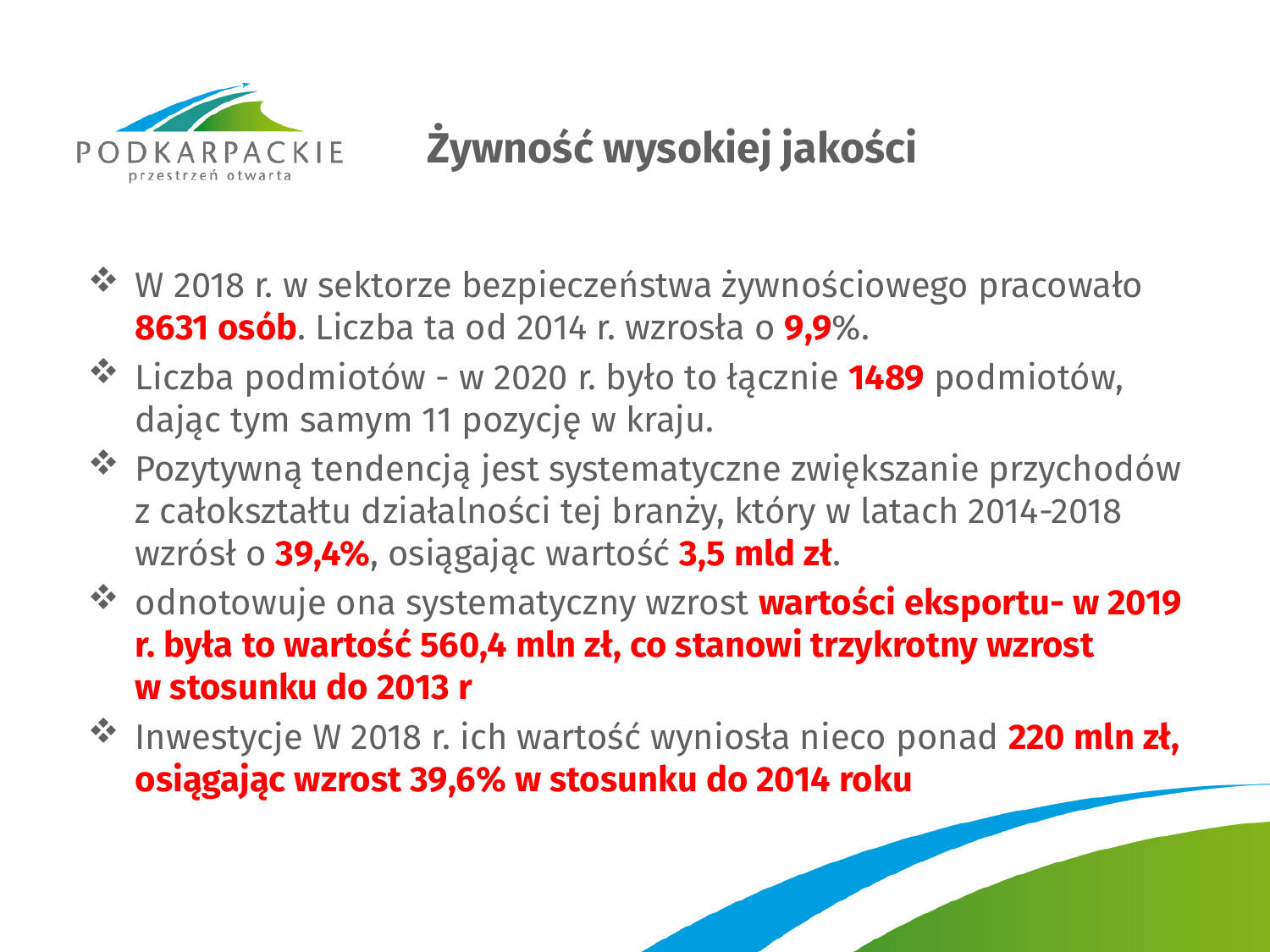

# Żywność wysokiej jakości
W 2018 r. w sektorze bezpieczeństwa żywnościowego pracowało 8631 osób. Liczba ta od 2014 r. wzrosła o 9,9%.
Liczba podmiotów - w 2020 r. było to łącznie 1489 podmiotów, dając tym samym 11 pozycję w kraju.
Pozytywną tendencją jest systematyczne zwiększanie przychodów z całokształtu działalności tej branży, który w latach 2014-2018 wzrósł o 39,4%, osiągając wartość 3,5 mld zł.
odnotowuje ona systematyczny wzrost wartości eksportu- w 2019 r. była to wartość 560,4 mln zł, co stanowi trzykrotny wzrost w stosunku do 2013 r
Inwestycje W 2018 r. ich wartość wyniosła nieco ponad 220 mln zł, osiągając wzrost 39,6% w stosunku do 2014 roku